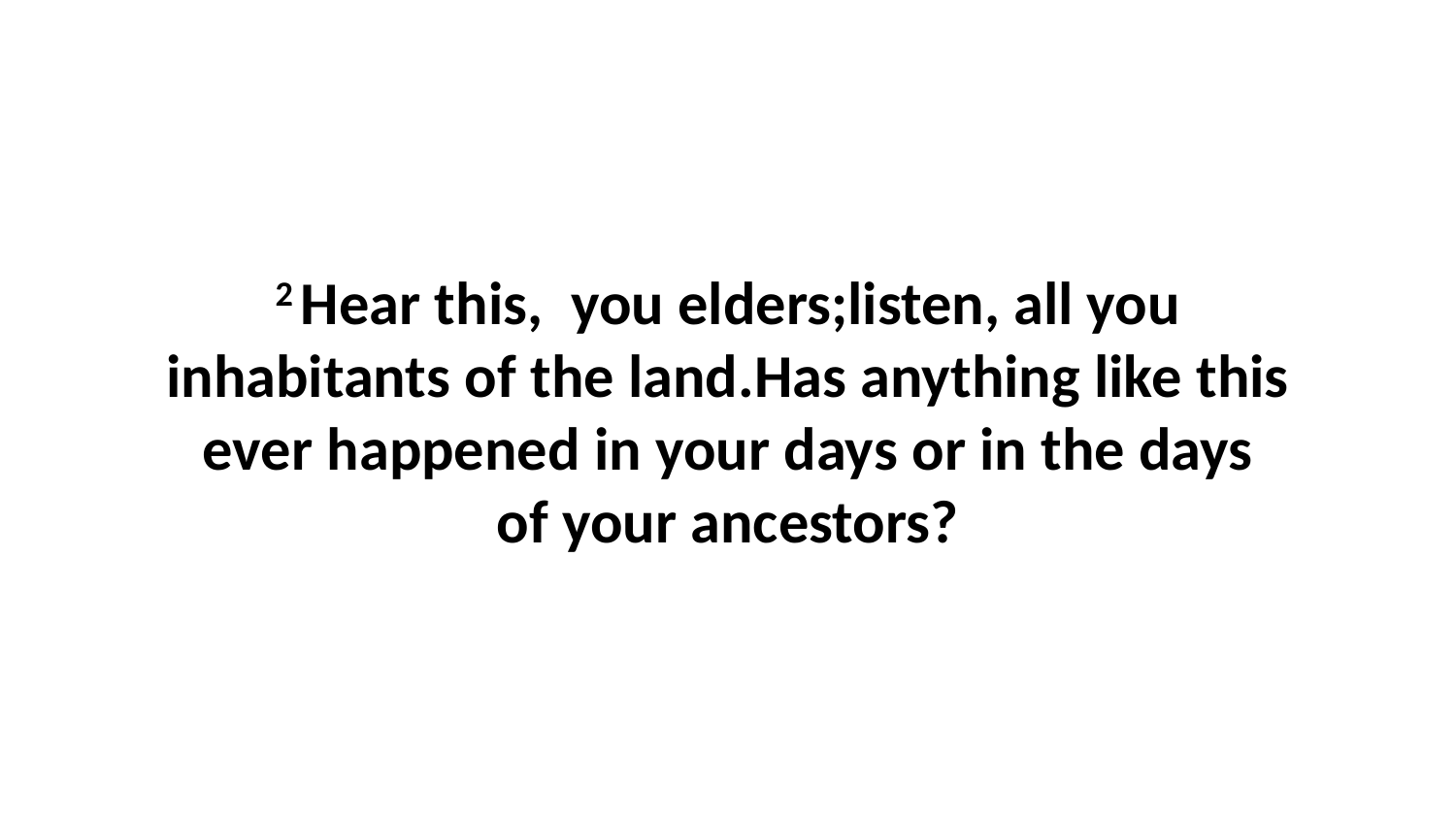

2 Hear this,  you elders;listen, all you inhabitants of the land.Has anything like this ever happened in your days or in the days of your ancestors?